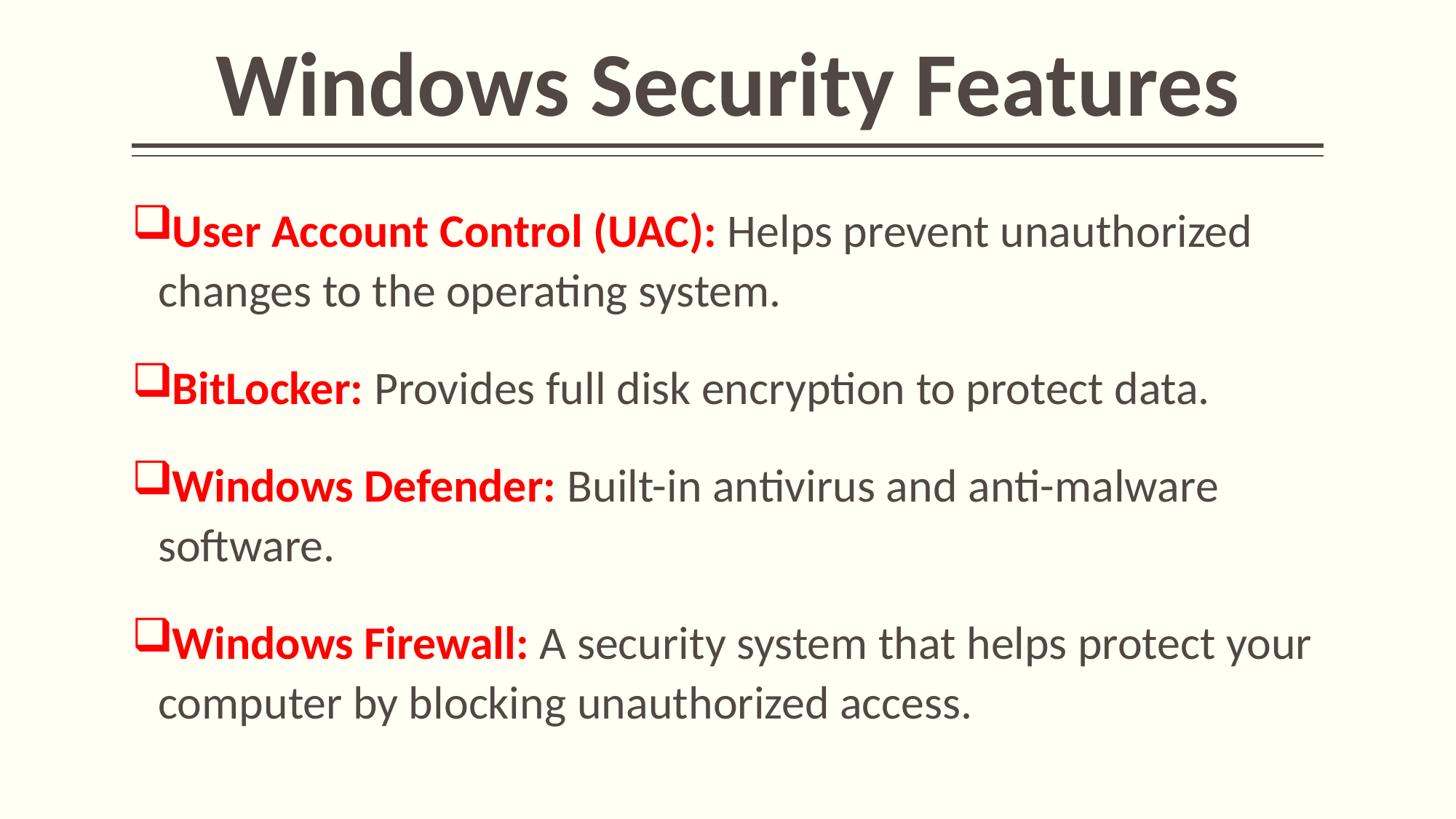

# Windows Security Features
User Account Control (UAC): Helps prevent unauthorized changes to the operating system.
BitLocker: Provides full disk encryption to protect data.
Windows Defender: Built-in antivirus and anti-malware software.
Windows Firewall: A security system that helps protect your computer by blocking unauthorized access.